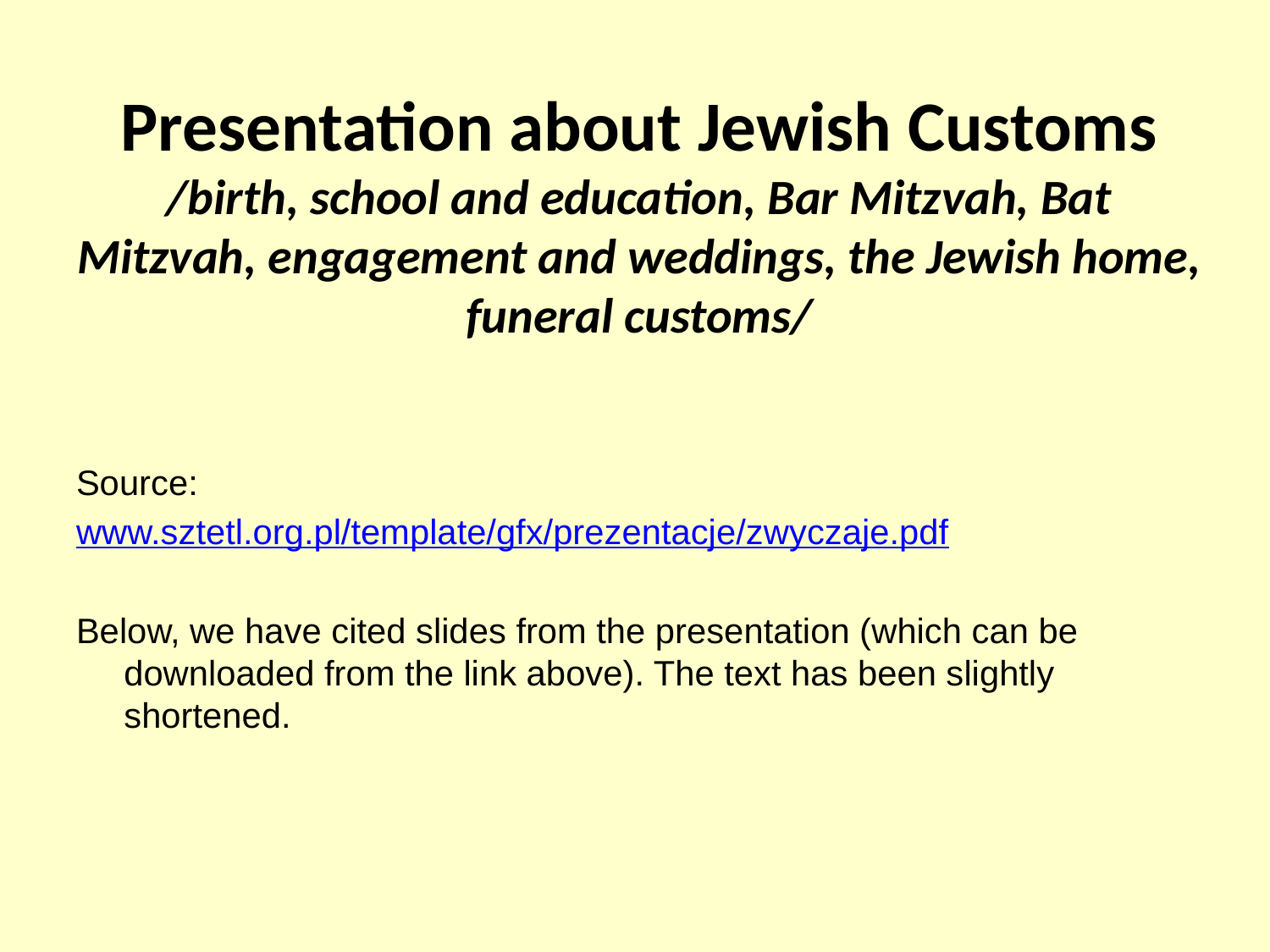

# Presentation about Jewish Customs /birth, school and education, Bar Mitzvah, Bat Mitzvah, engagement and weddings, the Jewish home, funeral customs/

Source:
www.sztetl.org.pl/template/gfx/prezentacje/zwyczaje.pdf

Below, we have cited slides from the presentation (which can be downloaded from the link above). The text has been slightly shortened.